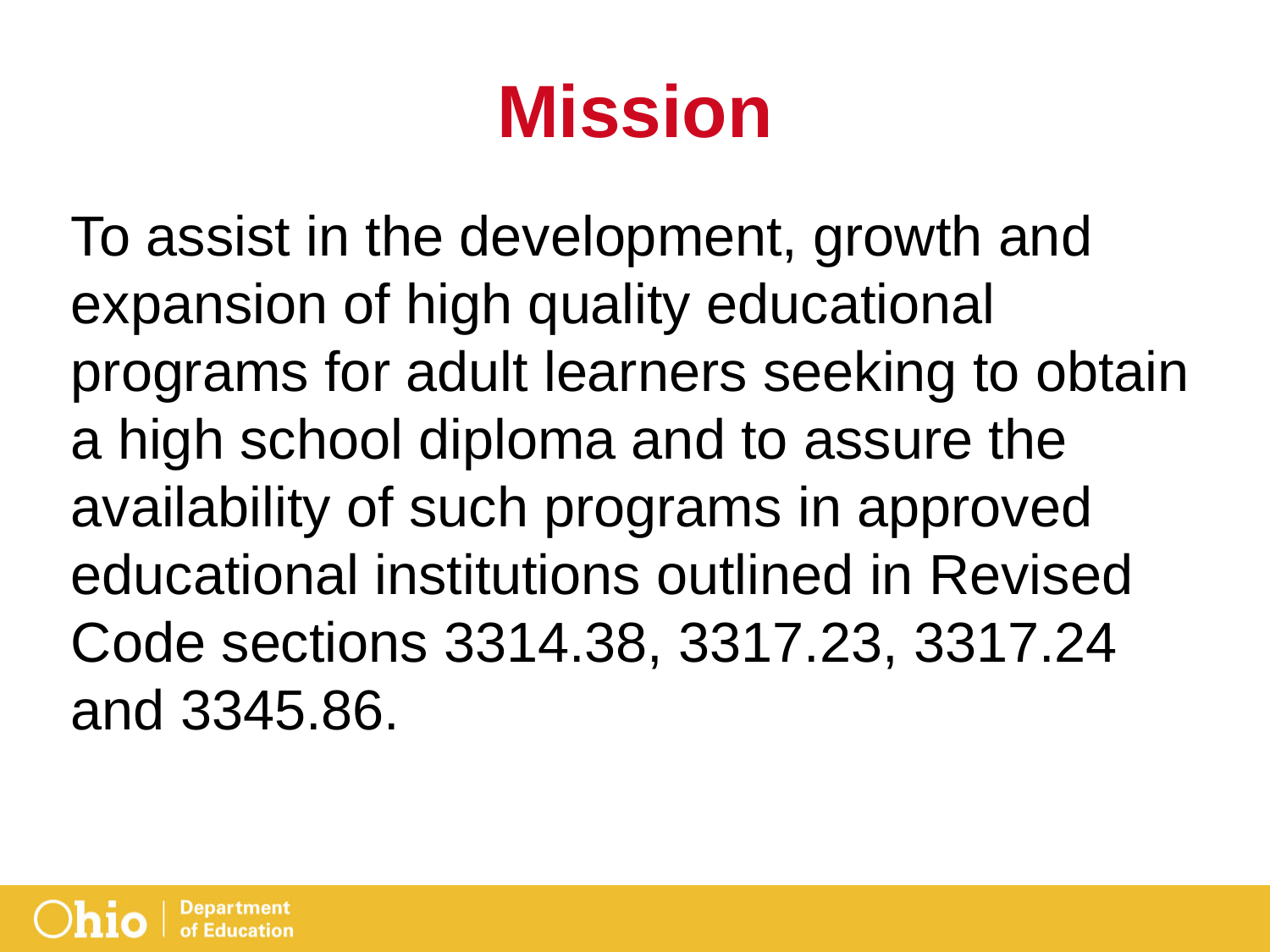

# Mission
To assist in the development, growth and expansion of high quality educational programs for adult learners seeking to obtain a high school diploma and to assure the availability of such programs in approved educational institutions outlined in Revised Code sections 3314.38, 3317.23, 3317.24 and 3345.86.